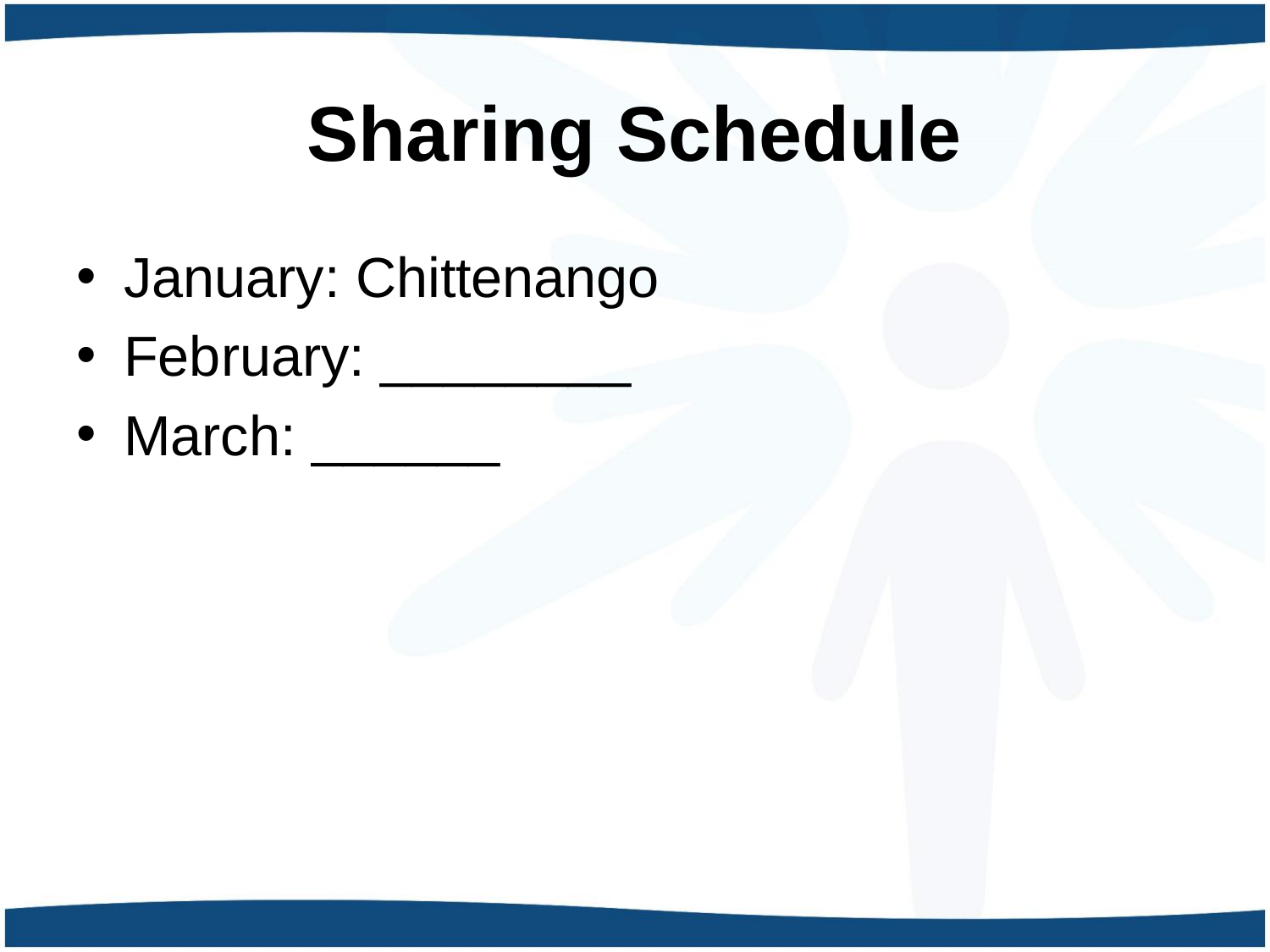

# Sharing Schedule
January: Chittenango
February: ________
March: ______